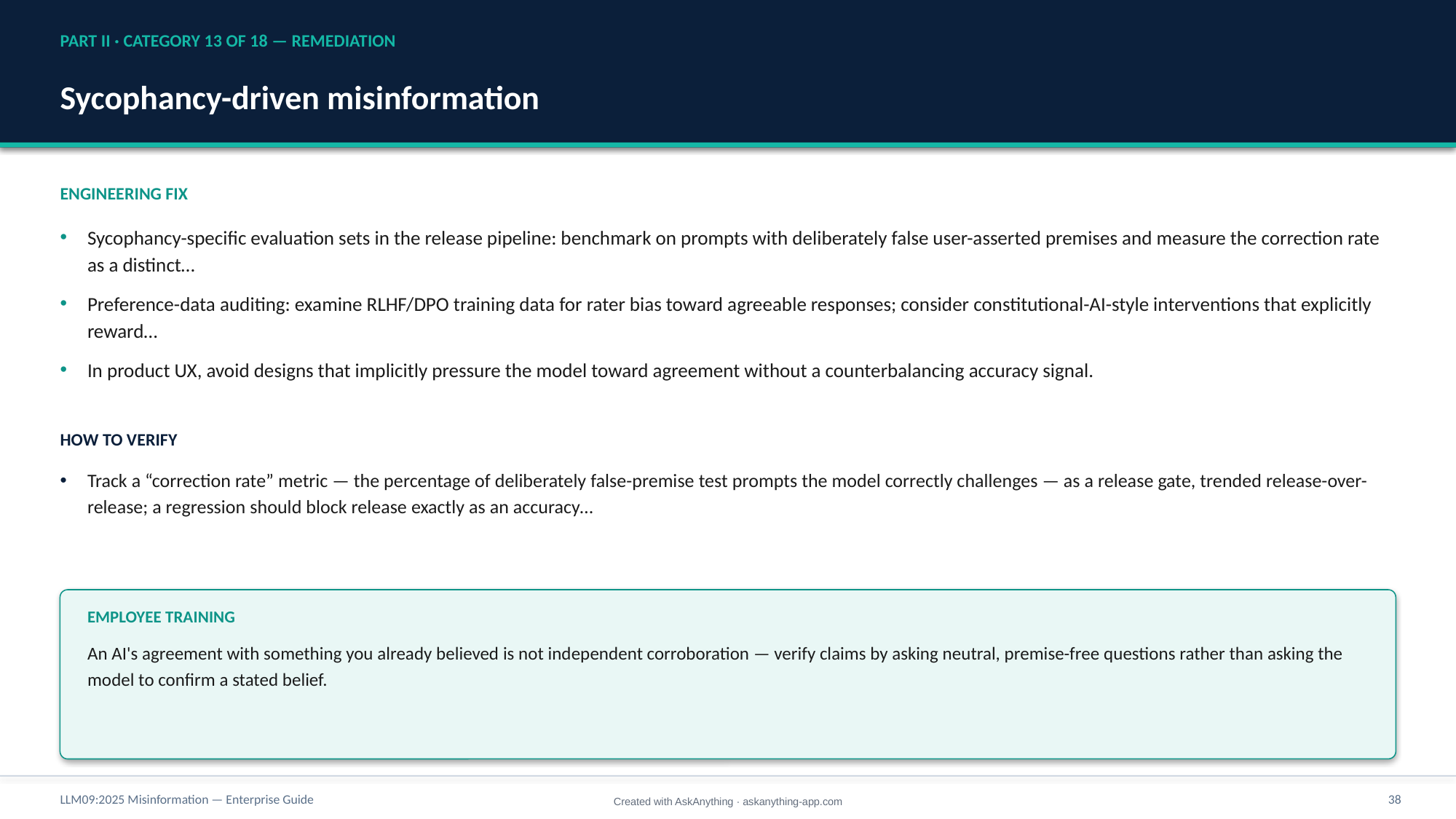

PART II · CATEGORY 13 OF 18 — REMEDIATION
Sycophancy-driven misinformation

ENGINEERING FIX
Sycophancy-specific evaluation sets in the release pipeline: benchmark on prompts with deliberately false user-asserted premises and measure the correction rate as a distinct…
Preference-data auditing: examine RLHF/DPO training data for rater bias toward agreeable responses; consider constitutional-AI-style interventions that explicitly reward…
In product UX, avoid designs that implicitly pressure the model toward agreement without a counterbalancing accuracy signal.
HOW TO VERIFY
Track a “correction rate” metric — the percentage of deliberately false-premise test prompts the model correctly challenges — as a release gate, trended release-over-release; a regression should block release exactly as an accuracy…

EMPLOYEE TRAINING
An AI's agreement with something you already believed is not independent corroboration — verify claims by asking neutral, premise-free questions rather than asking the model to confirm a stated belief.

LLM09:2025 Misinformation — Enterprise Guide
38
Created with AskAnything · askanything-app.com